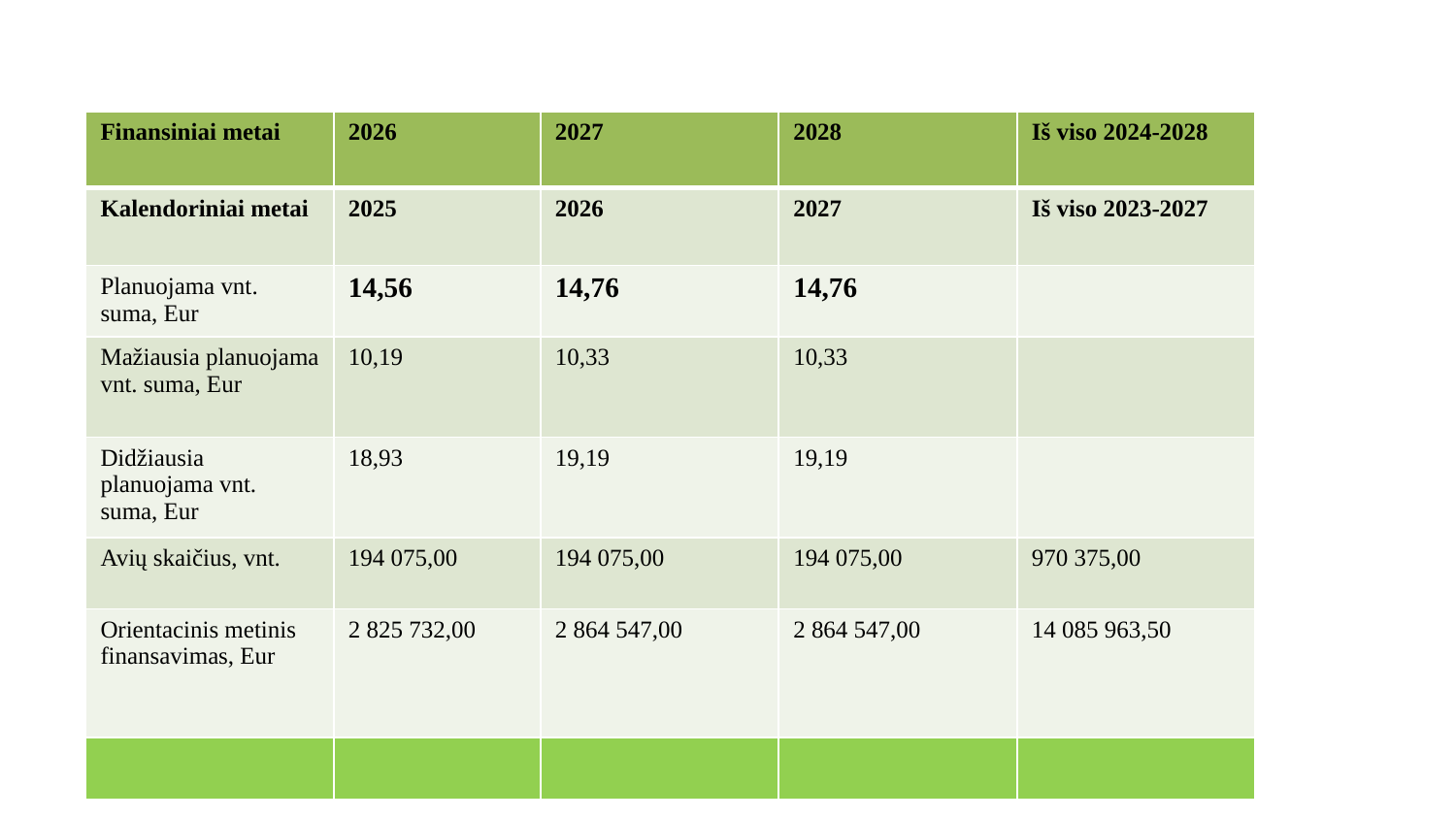

# Susietoji pajamų parama avių laikytojams
| Finansiniai metai | 2026 | 2027 | 2028 | Iš viso 2024-2028 |
| --- | --- | --- | --- | --- |
| Kalendoriniai metai | 2025 | 2026 | 2027 | Iš viso 2023-2027 |
| Planuojama vnt. suma, Eur | 14,56 | 14,76 | 14,76 |  |
| Mažiausia planuojama vnt. suma, Eur | 10,19 | 10,33 | 10,33 |  |
| Didžiausia planuojama vnt. suma, Eur | 18,93 | 19,19 | 19,19 |  |
| Avių skaičius, vnt. | 194 075,00 | 194 075,00 | 194 075,00 | 970 375,00 |
| Orientacinis metinis finansavimas, Eur | 2 825 732,00 | 2 864 547,00 | 2 864 547,00 | 14 085 963,50 |
|  |  |  |  |  |